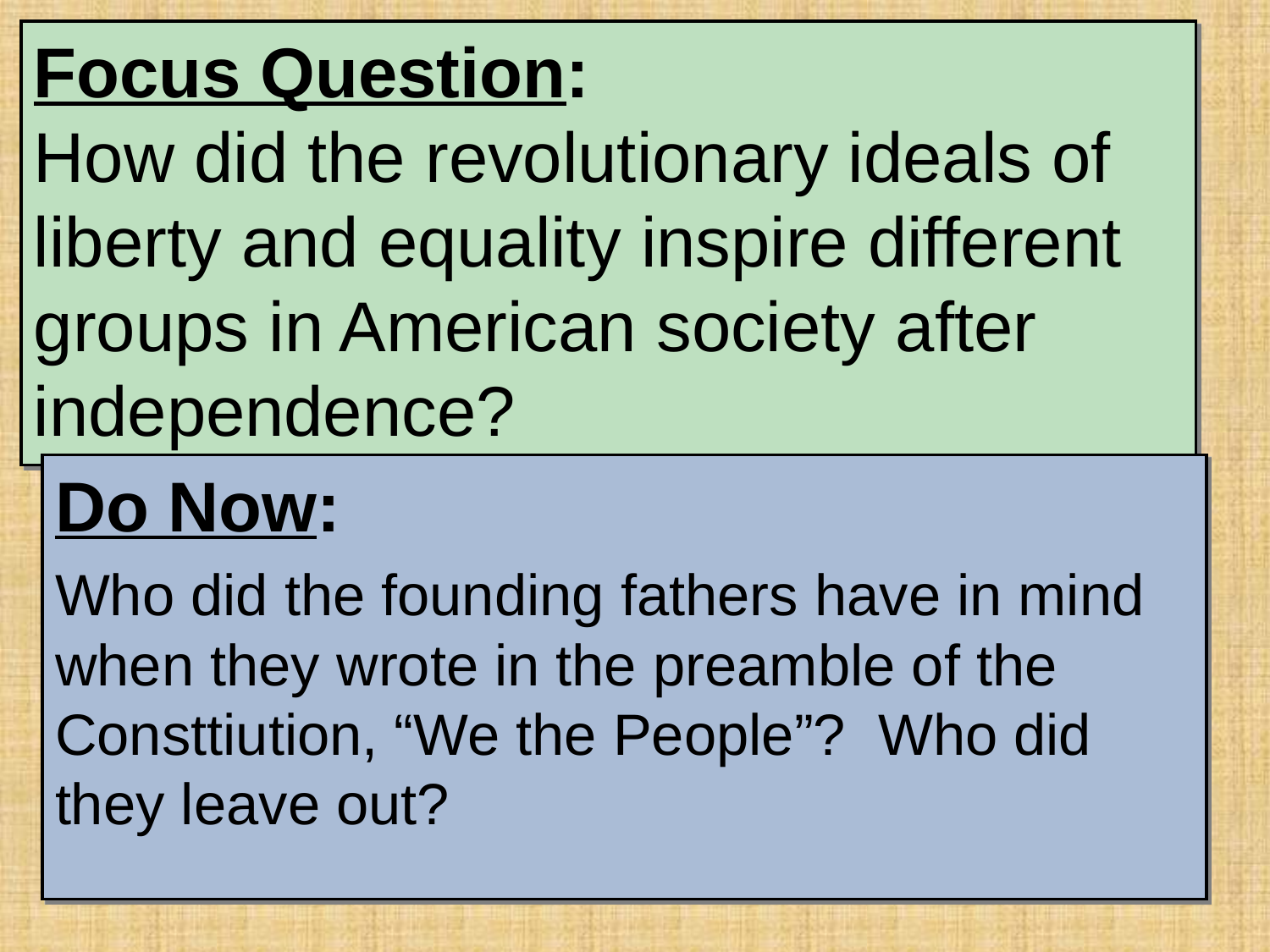

# Focus Question: How did the revolutionary ideals of liberty and equality inspire different groups in American society after independence?
Do Now:
Who did the founding fathers have in mind when they wrote in the preamble of the Consttiution, “We the People”?  Who did they leave out?